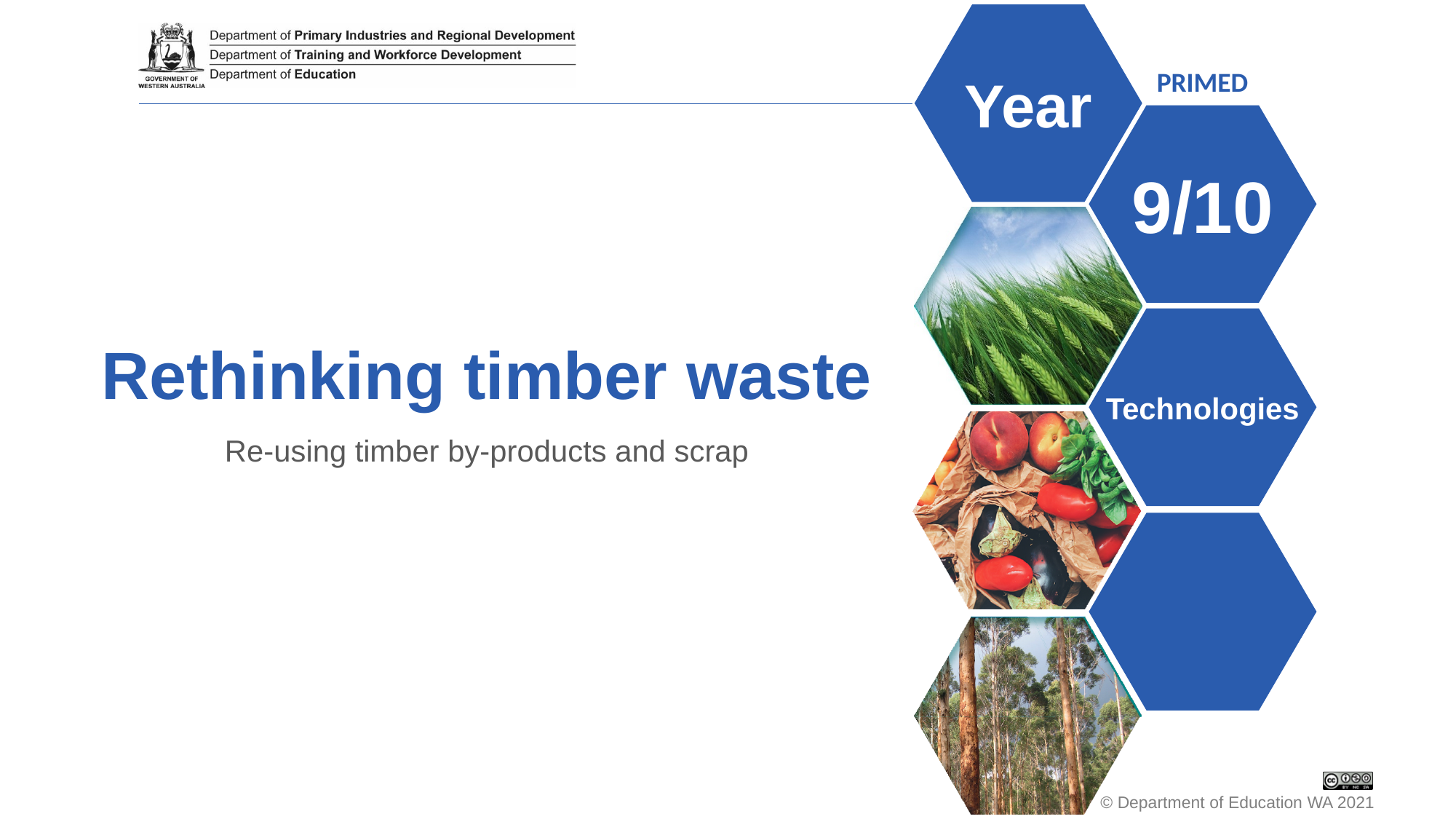

# Rethinking timber waste
Re-using timber by-products and scrap